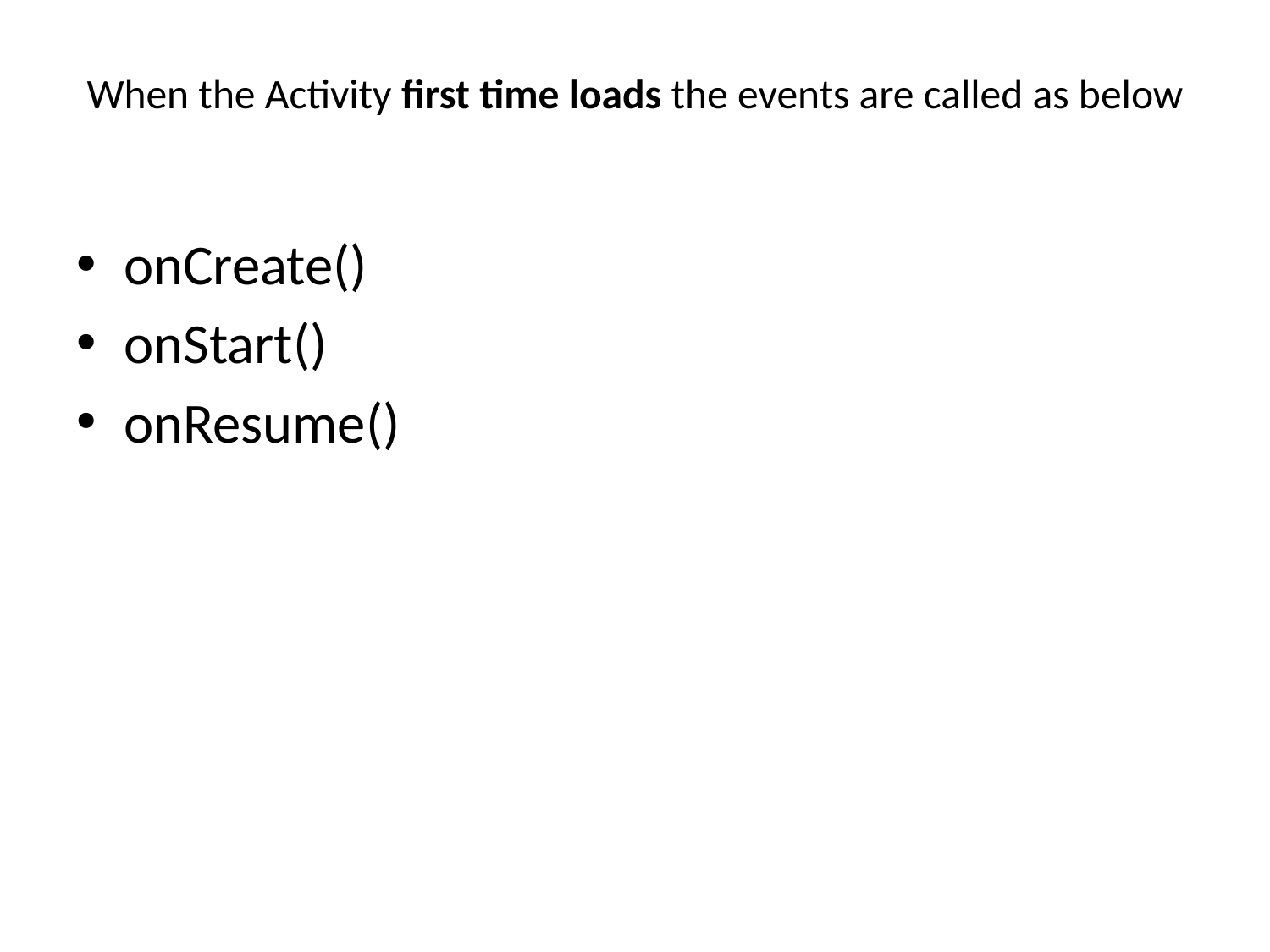

# When the Activity first time loads the events are called as below
onCreate()
onStart()
onResume()